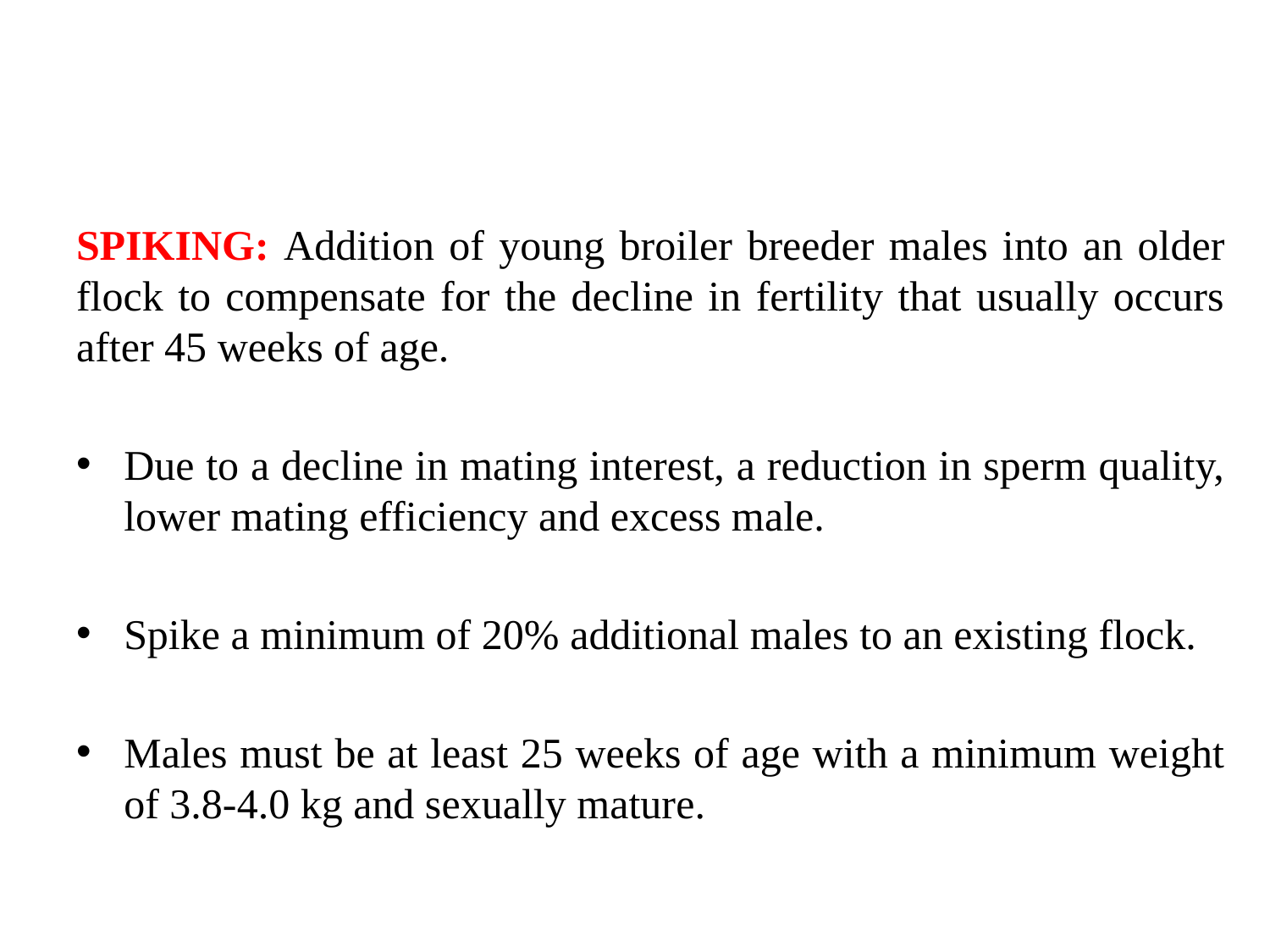

SPIKING: Addition of young broiler breeder males into an older flock to compensate for the decline in fertility that usually occurs after 45 weeks of age.

Due to a decline in mating interest, a reduction in sperm quality, lower mating efficiency and excess male.

Spike a minimum of 20% additional males to an existing flock.

Males must be at least 25 weeks of age with a minimum weight of 3.8-4.0 kg and sexually mature.